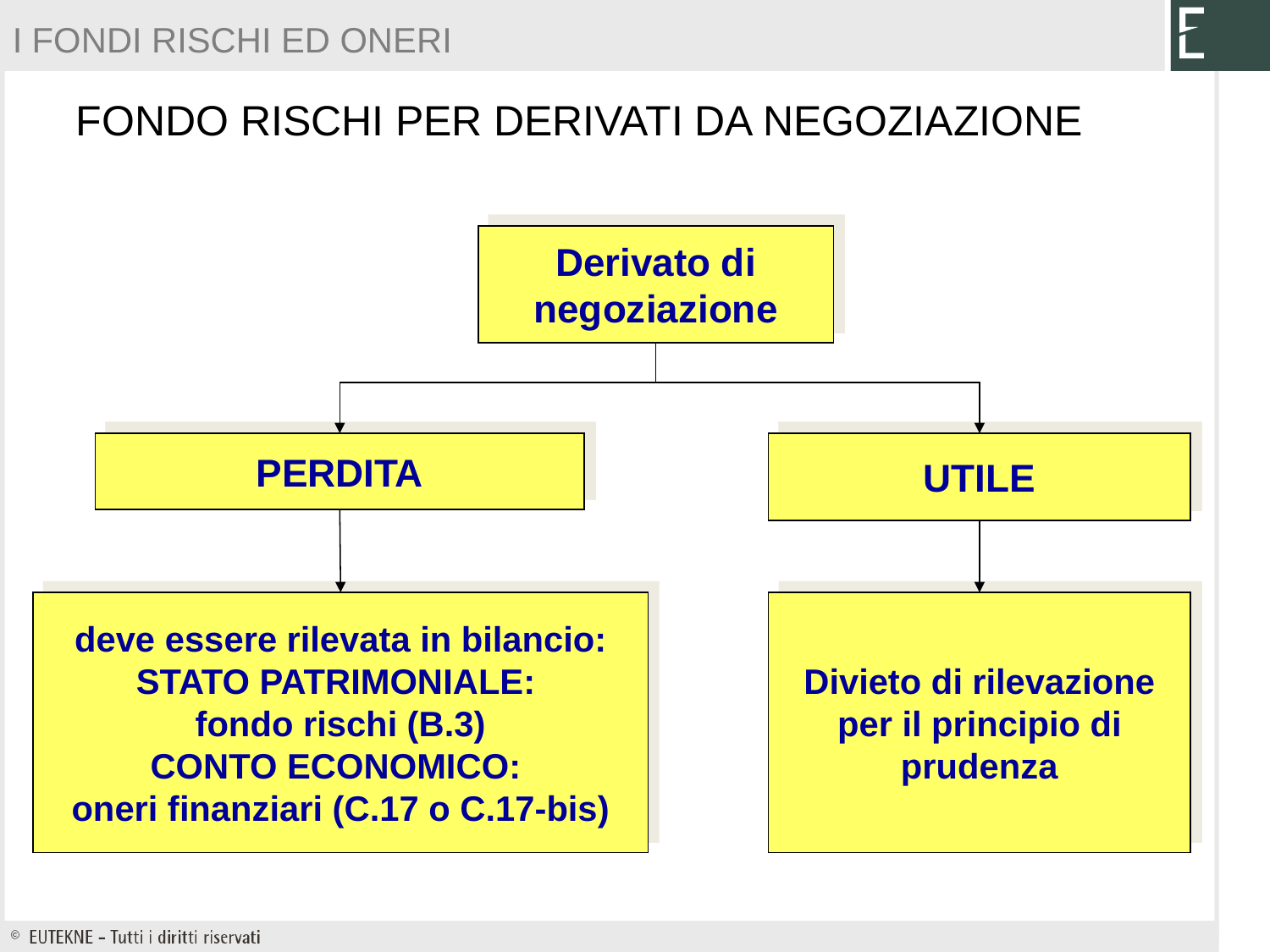

I FONDI RISCHI ED ONERI
# FONDO RISCHI PER DERIVATI DA NEGOZIAZIONE
Derivato di negoziazione
PERDITA
UTILE
deve essere rilevata in bilancio:
STATO PATRIMONIALE:
fondo rischi (B.3)
CONTO ECONOMICO:
oneri finanziari (C.17 o C.17-bis)
Divieto di rilevazione per il principio di prudenza